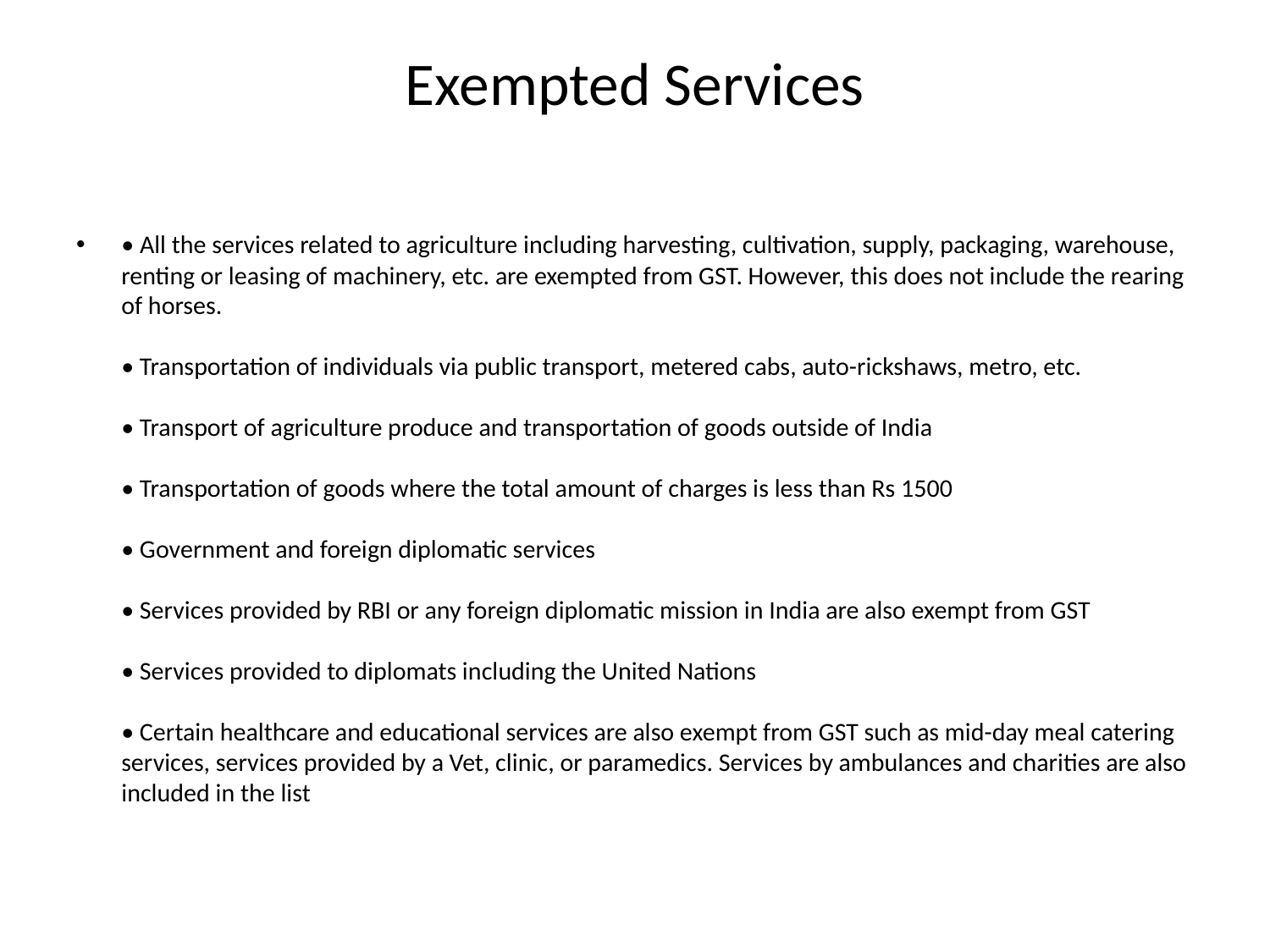

# Exempted Services
• All the services related to agriculture including harvesting, cultivation, supply, packaging, warehouse, renting or leasing of machinery, etc. are exempted from GST. However, this does not include the rearing of horses.
• Transportation of individuals via public transport, metered cabs, auto-rickshaws, metro, etc.
• Transport of agriculture produce and transportation of goods outside of India
• Transportation of goods where the total amount of charges is less than Rs 1500
• Government and foreign diplomatic services
• Services provided by RBI or any foreign diplomatic mission in India are also exempt from GST
• Services provided to diplomats including the United Nations
• Certain healthcare and educational services are also exempt from GST such as mid-day meal catering services, services provided by a Vet, clinic, or paramedics. Services by ambulances and charities are also included in the list